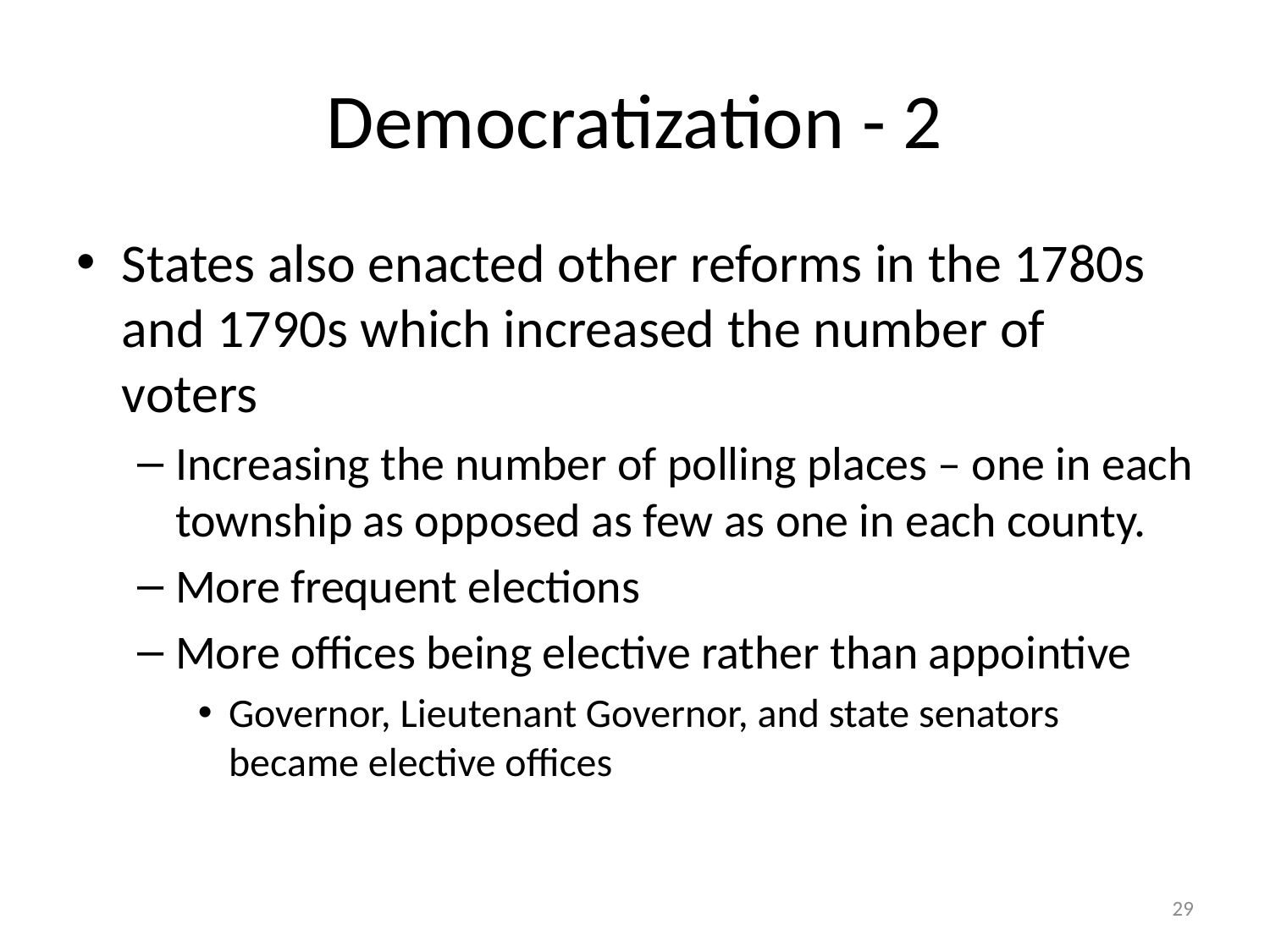

# Democratization - 2
States also enacted other reforms in the 1780s and 1790s which increased the number of voters
Increasing the number of polling places – one in each township as opposed as few as one in each county.
More frequent elections
More offices being elective rather than appointive
Governor, Lieutenant Governor, and state senators became elective offices
29